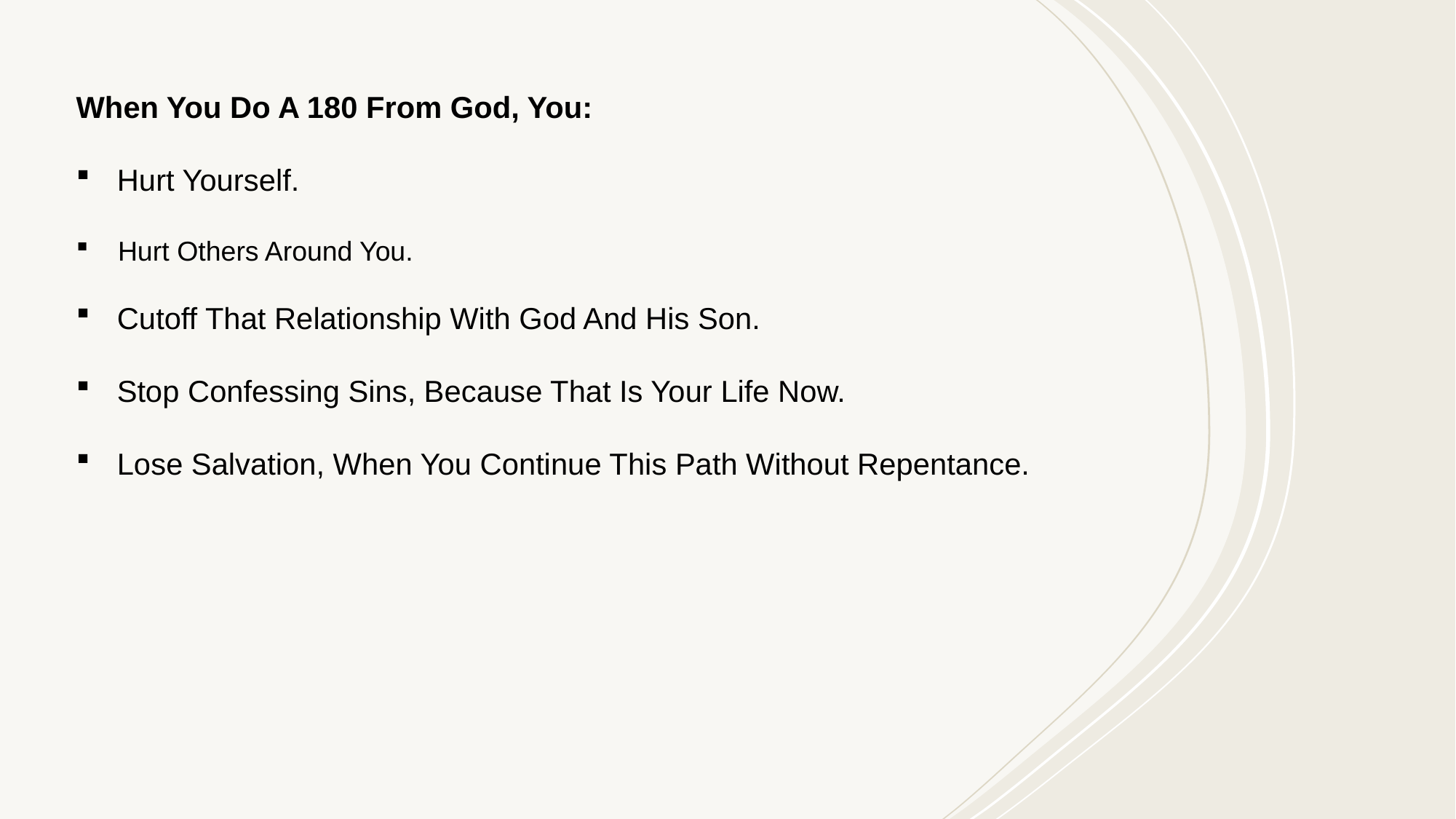

#

When You Do A 180 From God, You:

Hurt Yourself.

 Hurt Others Around You.

Cutoff That Relationship With God And His Son.

Stop Confessing Sins, Because That Is Your Life Now.

Lose Salvation, When You Continue This Path Without Repentance.